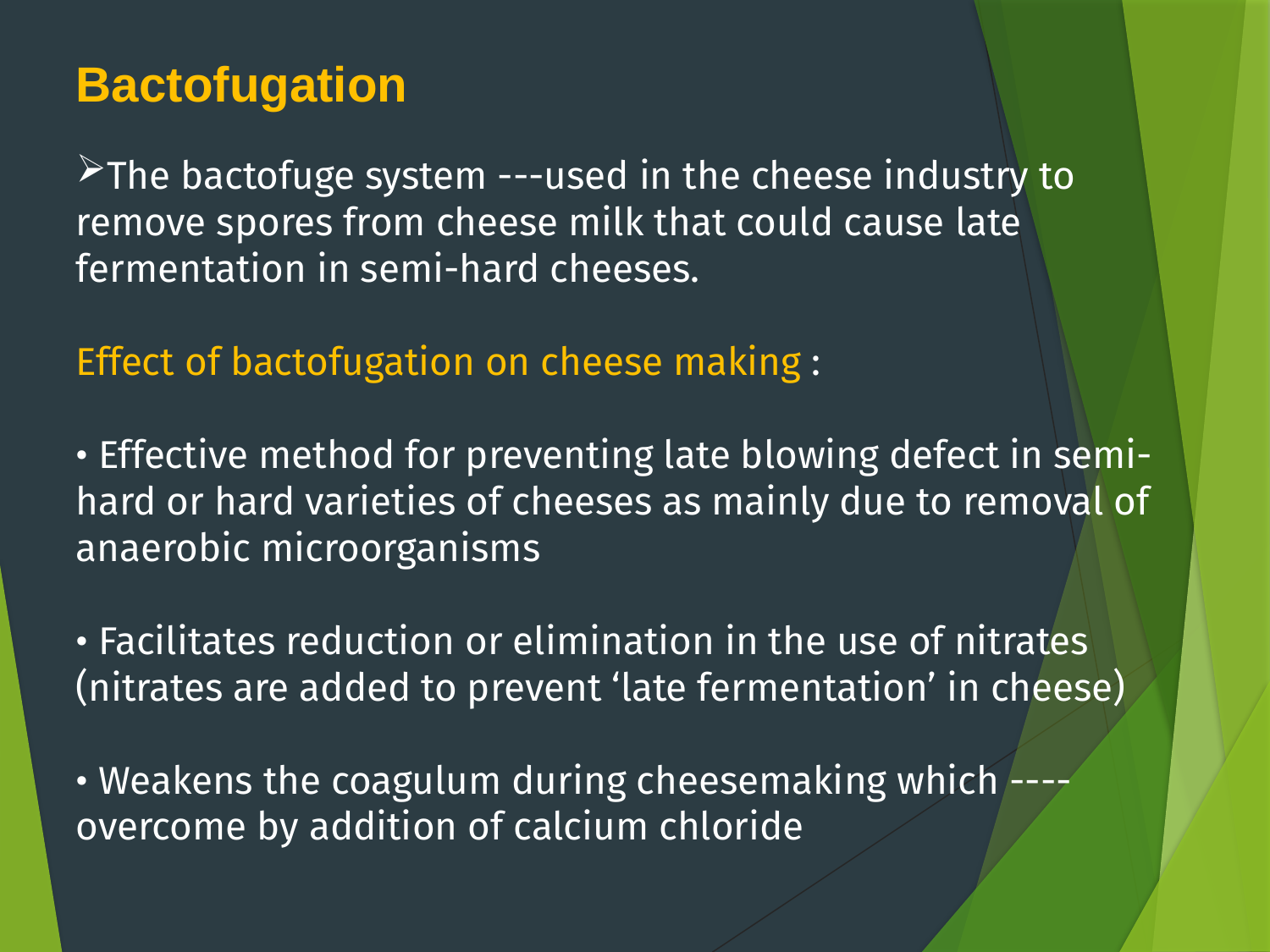

Bactofugation

The bactofuge system ---used in the cheese industry to remove spores from cheese milk that could cause late fermentation in semi-hard cheeses.
Effect of bactofugation on cheese making :
• Effective method for preventing late blowing defect in semi-hard or hard varieties of cheeses as mainly due to removal of anaerobic microorganisms
• Facilitates reduction or elimination in the use of nitrates (nitrates are added to prevent ‘late fermentation’ in cheese)
• Weakens the coagulum during cheesemaking which ---- overcome by addition of calcium chloride